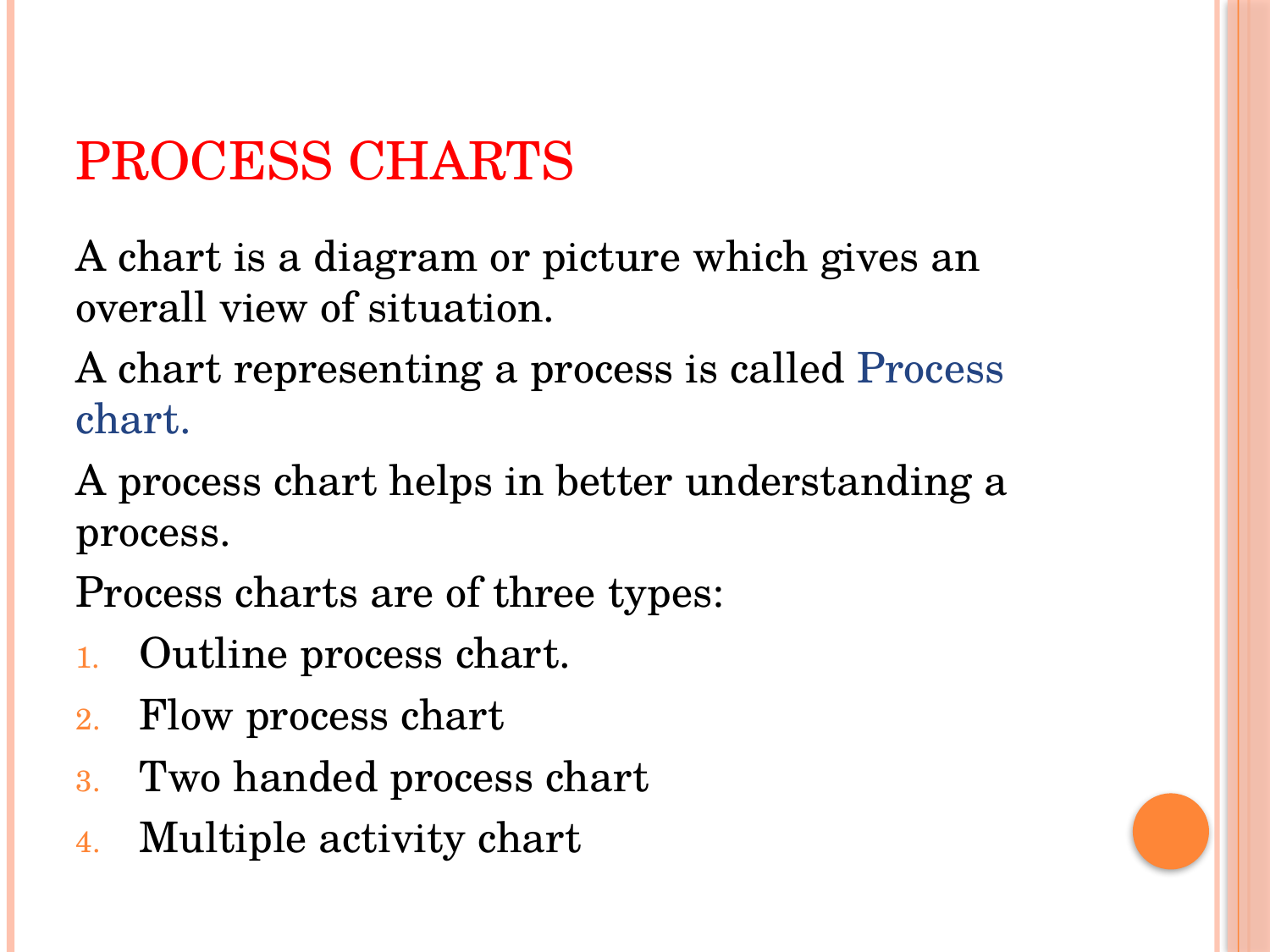

# Process charts
A chart is a diagram or picture which gives an overall view of situation.
A chart representing a process is called Process chart.
A process chart helps in better understanding a process.
Process charts are of three types:
Outline process chart.
Flow process chart
Two handed process chart
Multiple activity chart